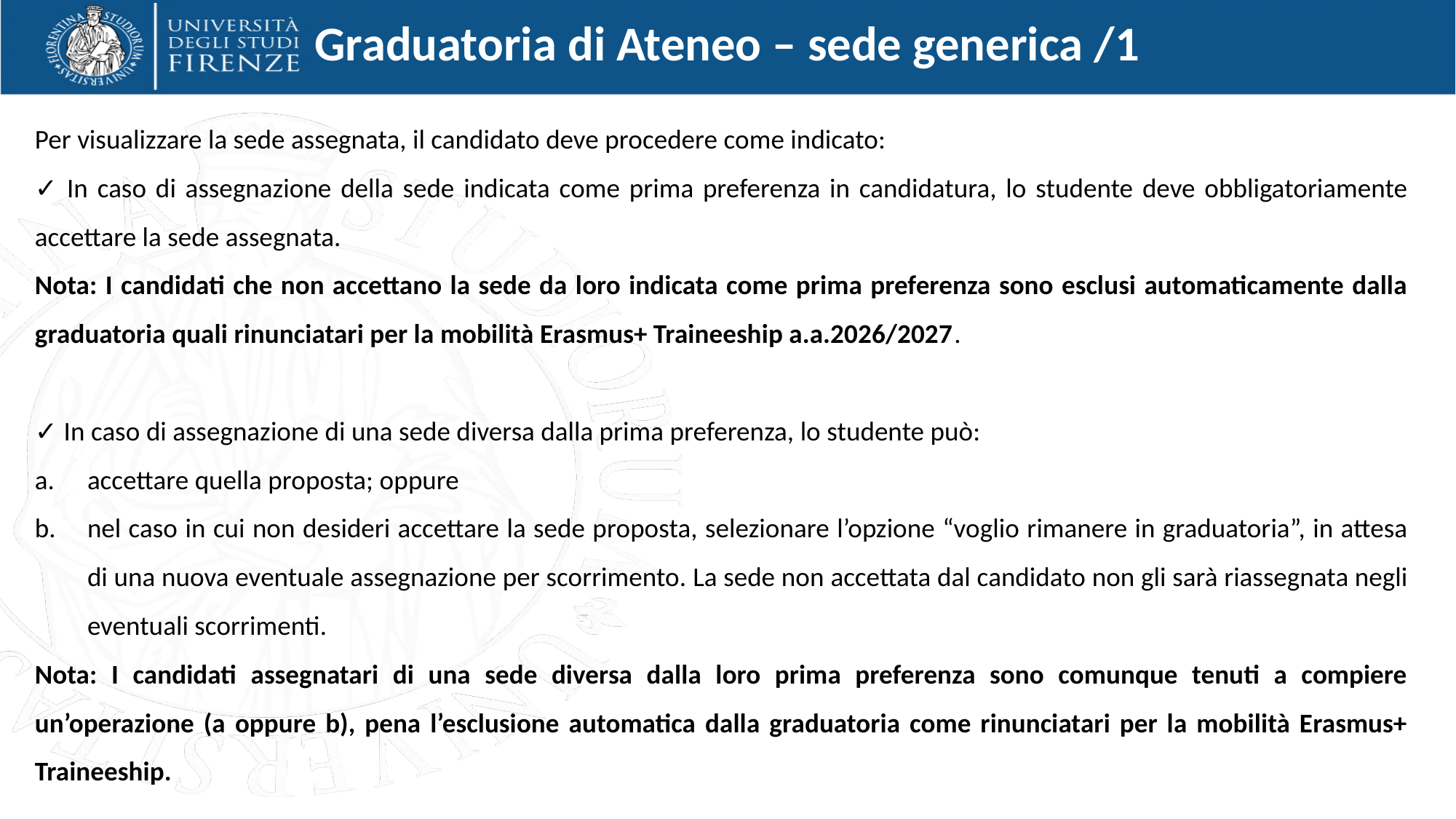

Graduatoria di Ateneo – sede generica /1
Per visualizzare la sede assegnata, il candidato deve procedere come indicato:
✓ In caso di assegnazione della sede indicata come prima preferenza in candidatura, lo studente deve obbligatoriamente accettare la sede assegnata.
Nota: I candidati che non accettano la sede da loro indicata come prima preferenza sono esclusi automaticamente dalla graduatoria quali rinunciatari per la mobilità Erasmus+ Traineeship a.a.2026/2027.

✓ In caso di assegnazione di una sede diversa dalla prima preferenza, lo studente può:
accettare quella proposta; oppure
nel caso in cui non desideri accettare la sede proposta, selezionare l’opzione “voglio rimanere in graduatoria”, in attesa di una nuova eventuale assegnazione per scorrimento. La sede non accettata dal candidato non gli sarà riassegnata negli eventuali scorrimenti.
Nota: I candidati assegnatari di una sede diversa dalla loro prima preferenza sono comunque tenuti a compiere un’operazione (a oppure b), pena l’esclusione automatica dalla graduatoria come rinunciatari per la mobilità Erasmus+ Traineeship.